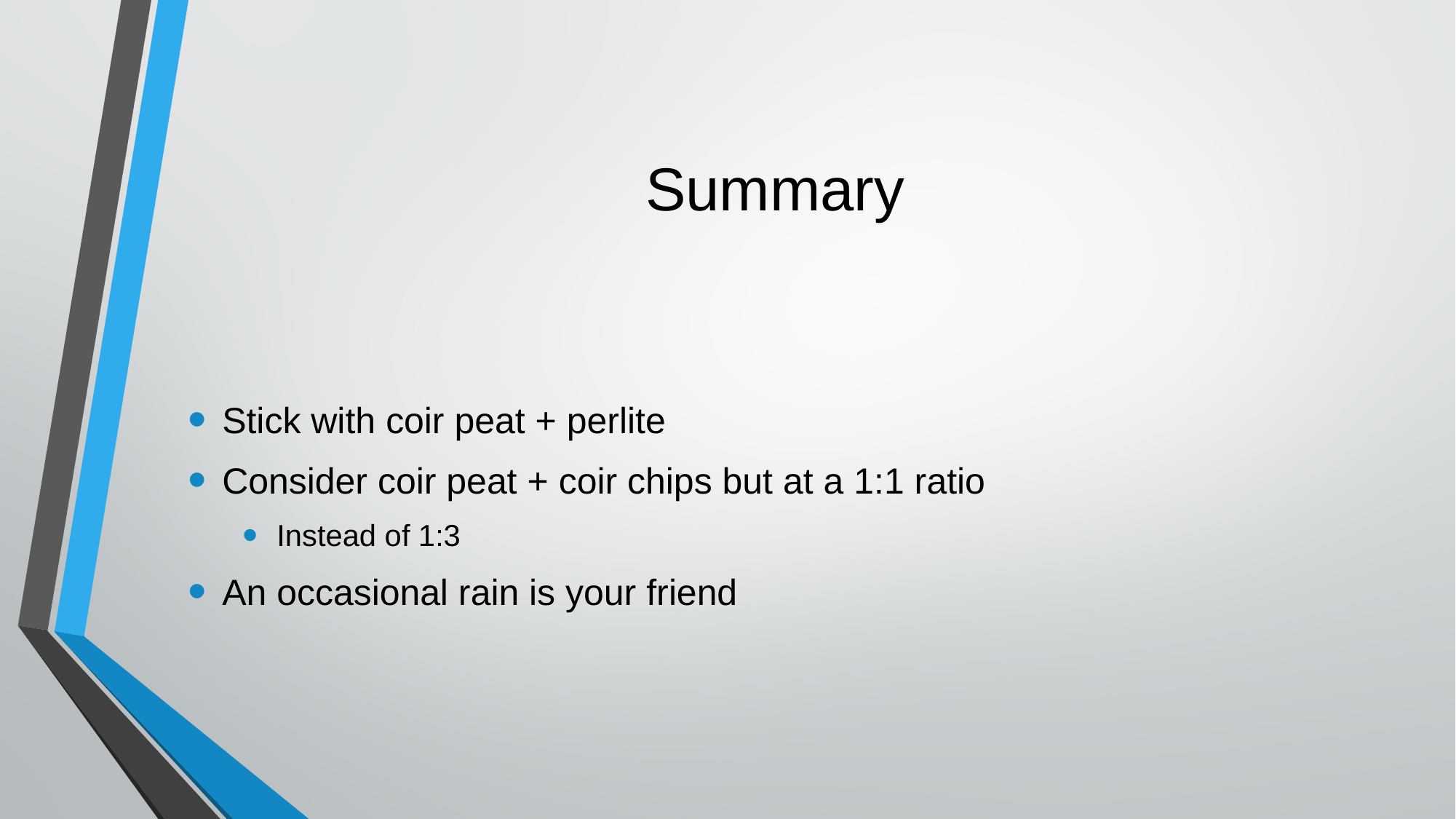

# Summary
Stick with coir peat + perlite
Consider coir peat + coir chips but at a 1:1 ratio
Instead of 1:3
An occasional rain is your friend